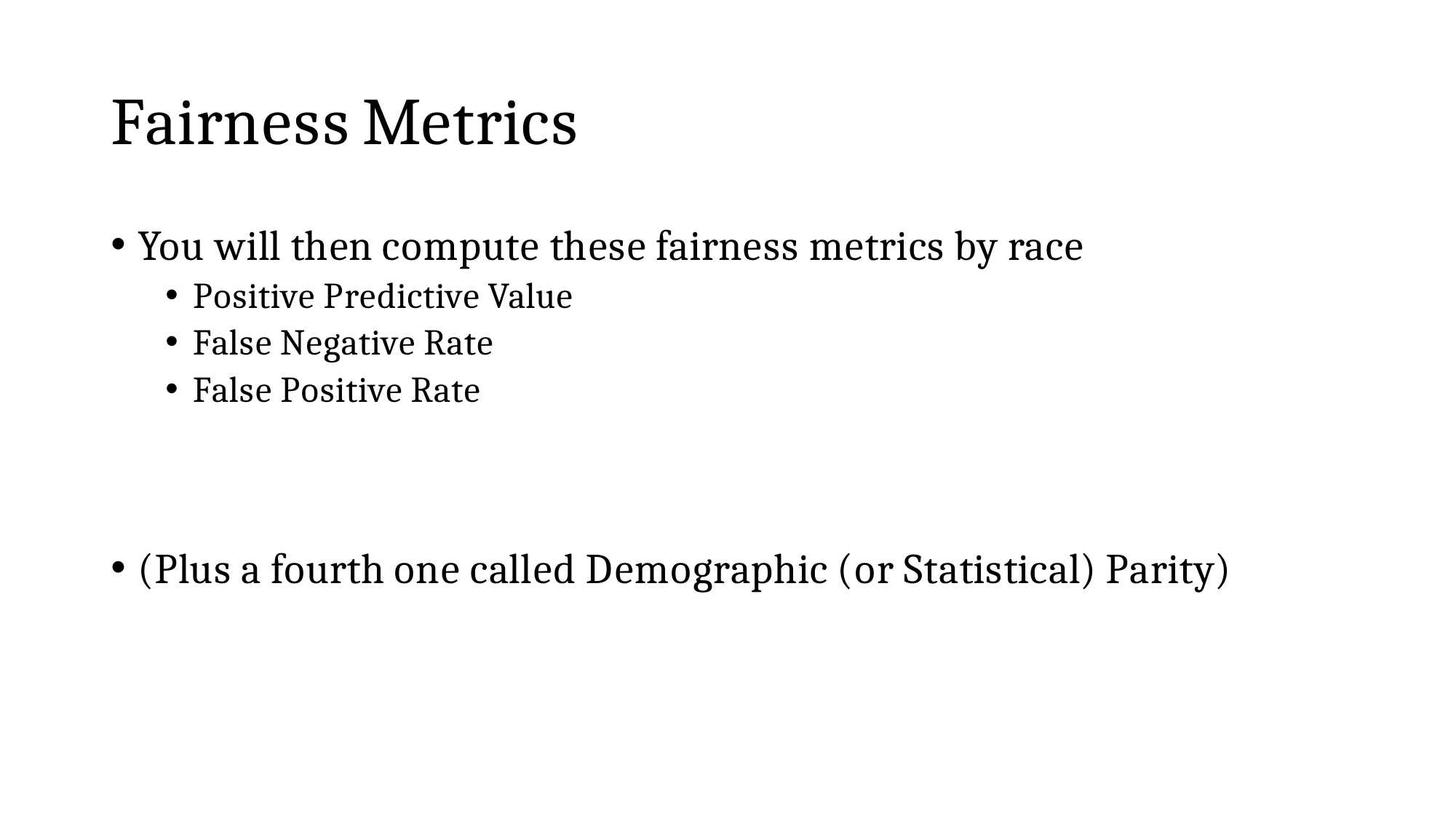

# Fairness Metrics
You will then compute these fairness metrics by race
Positive Predictive Value
False Negative Rate
False Positive Rate

(Plus a fourth one called Demographic (or Statistical) Parity)